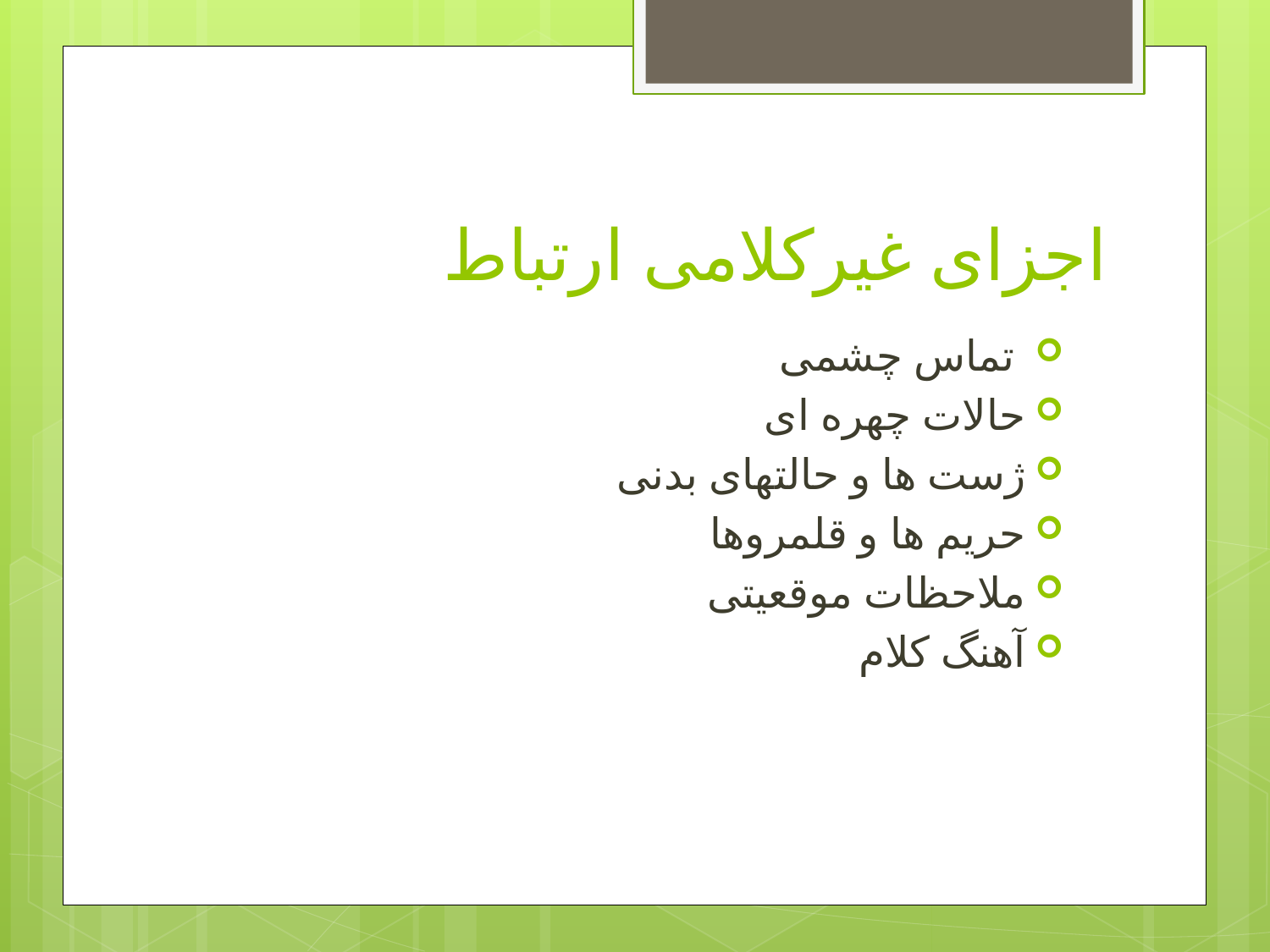

# اجزای غیرکلامی ارتباط
 تماس چشمی
حالات چهره ای
ژست ها و حالتهای بدنی
حریم ها و قلمروها
ملاحظات موقعیتی
آهنگ کلام